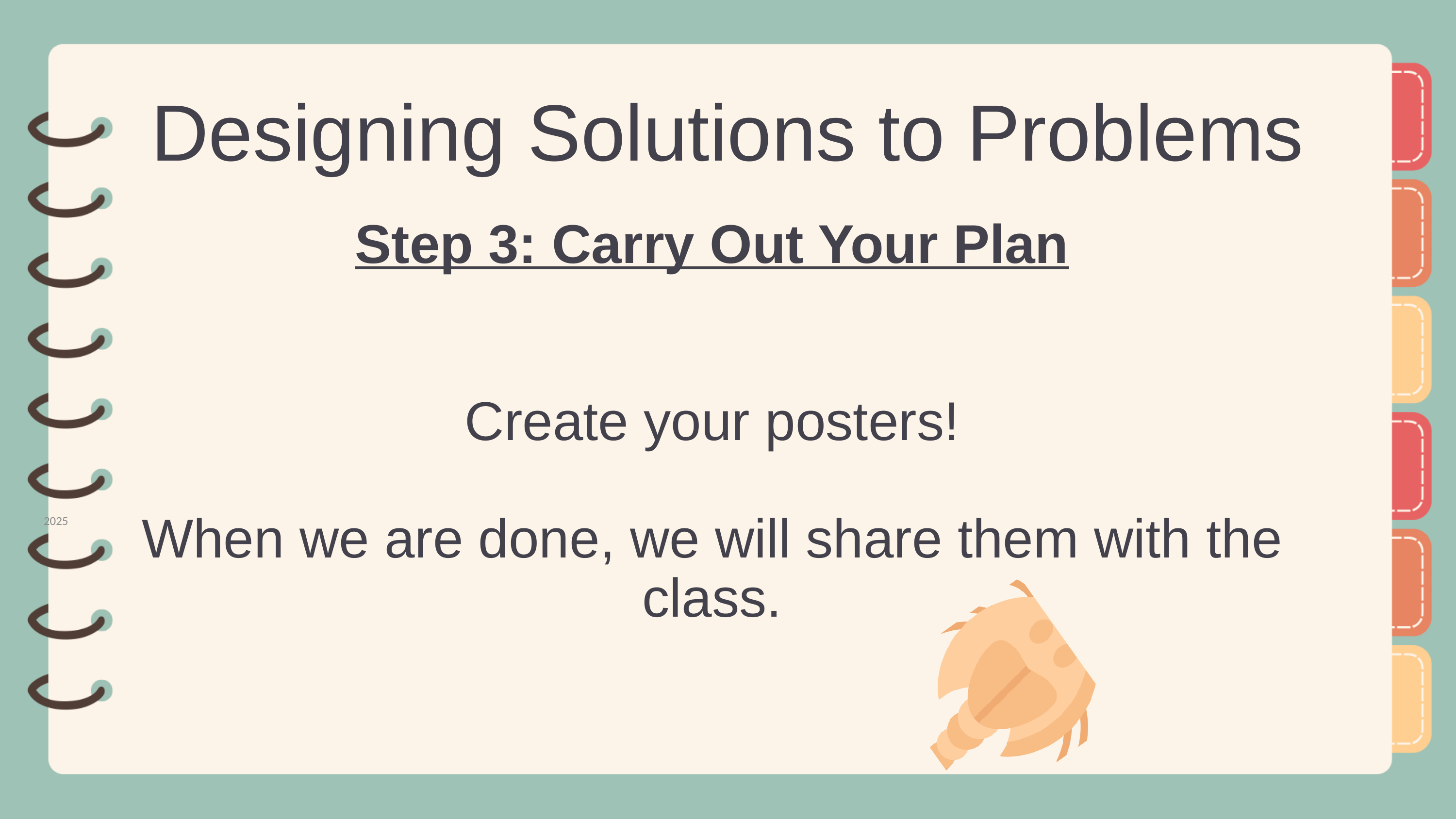

Designing Solutions to Problems
Step 3: Carry Out Your Plan

Create your posters!

When we are done, we will share them with the class.

2025